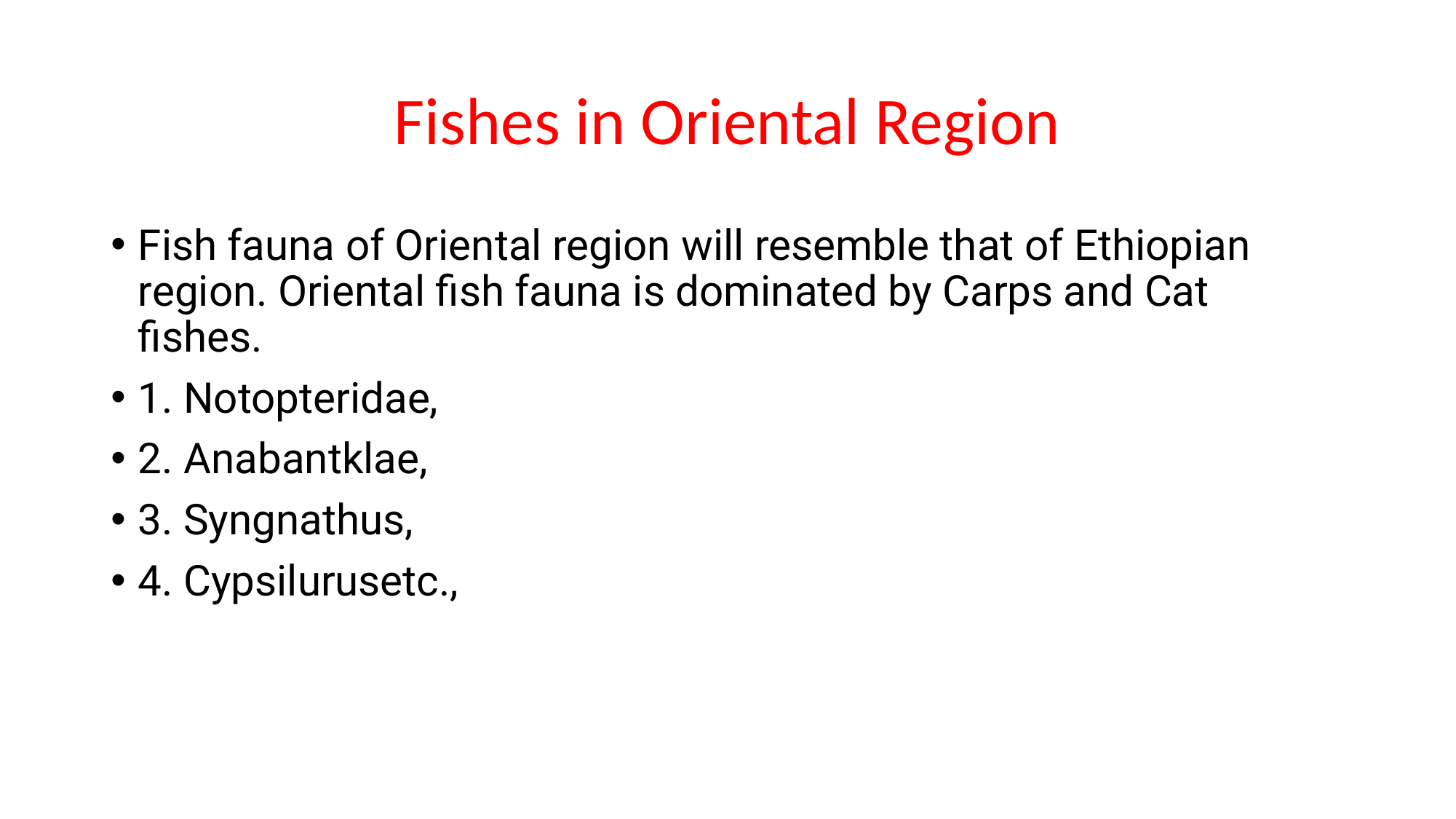

# Fishes in Oriental Region
Fish fauna of Oriental region will resemble that of Ethiopian region. Oriental fish fauna is dominated by Carps and Cat fishes.
1. Notopteridae,
2. Anabantklae,
3. Syngnathus,
4. Cypsilurusetc.,